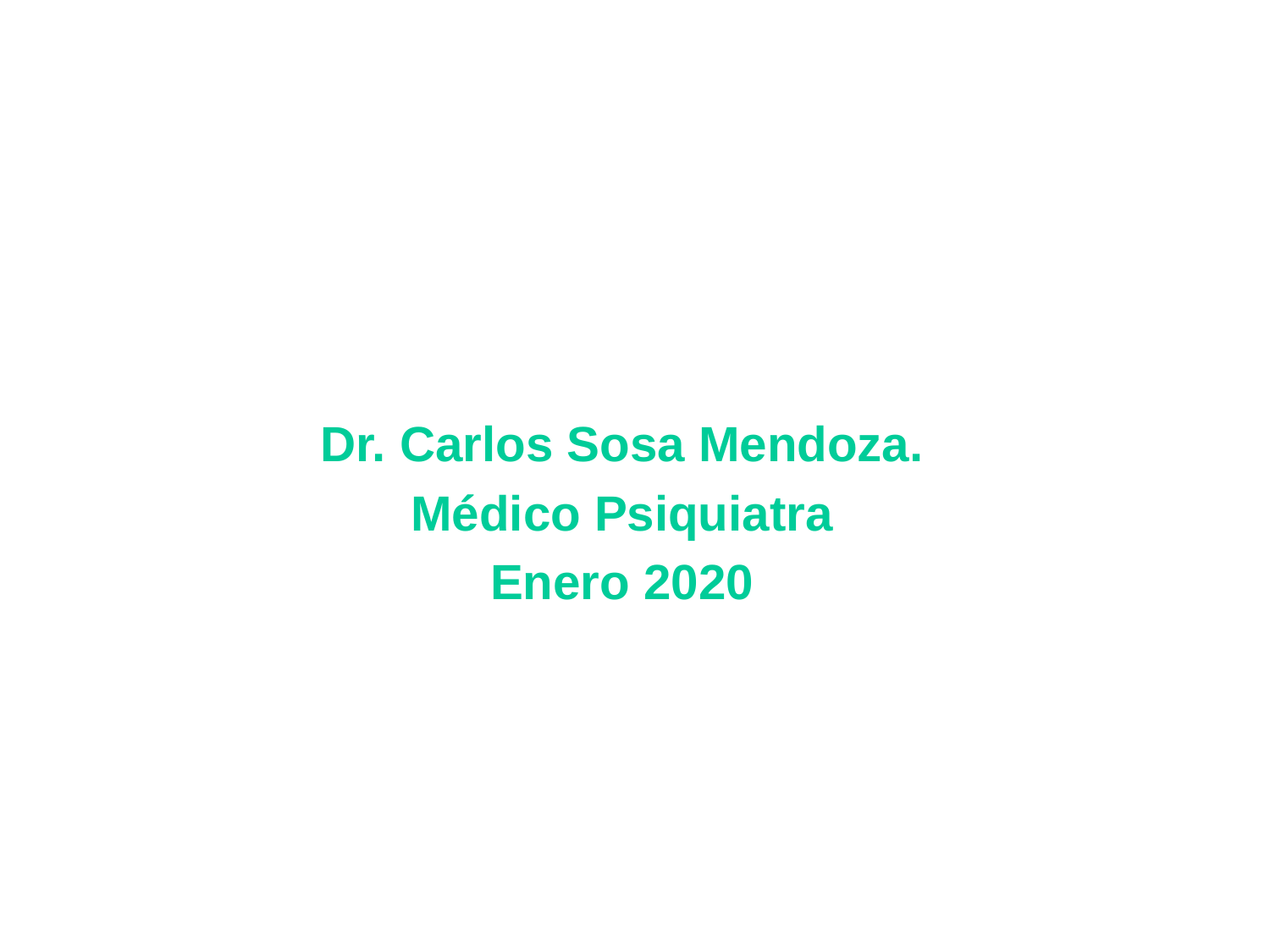

# LA ANSIEDAD
Dr. Carlos Sosa Mendoza.
Médico Psiquiatra
Enero 2020